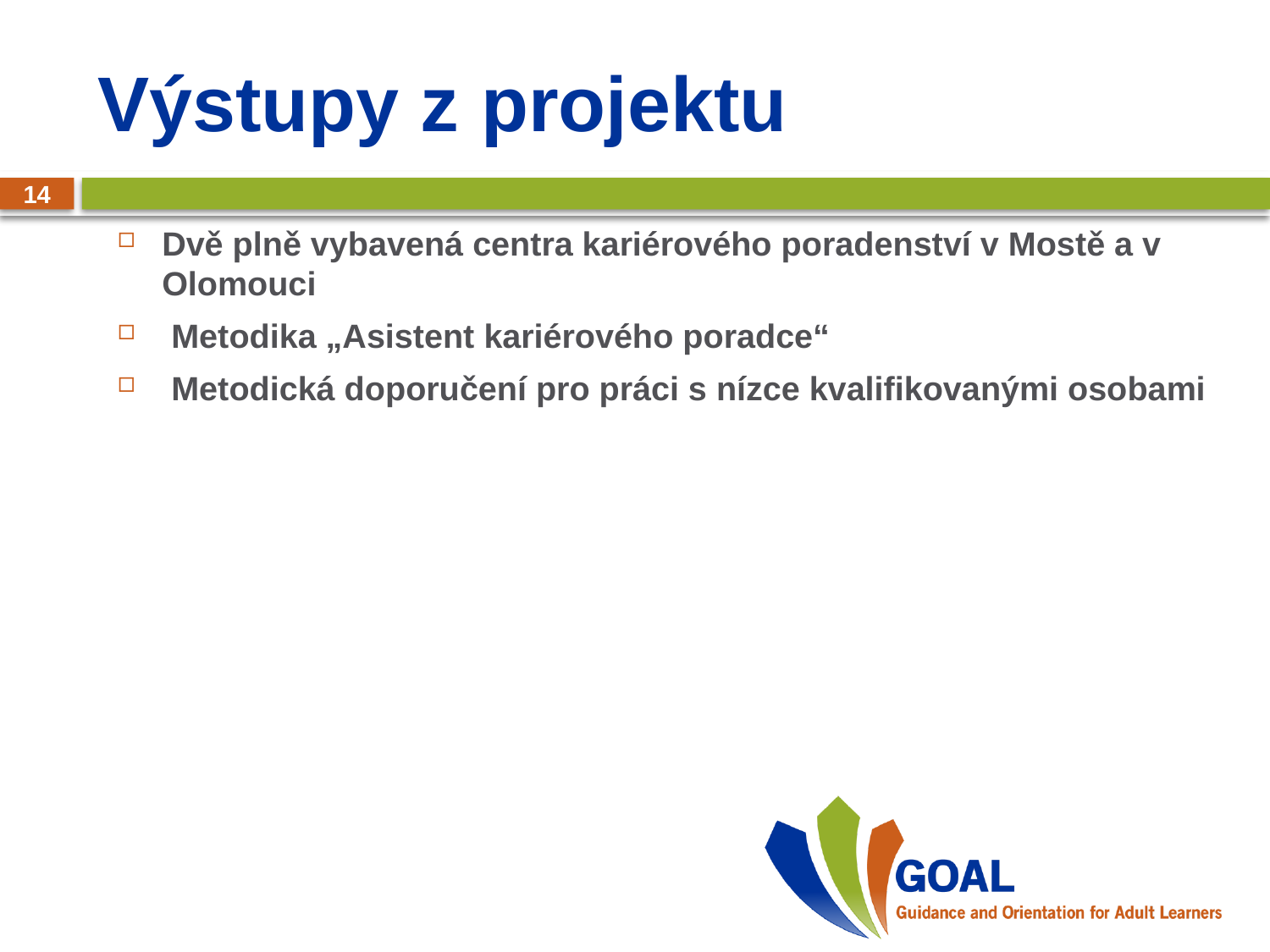

# Výstupy z projektu
14
Dvě plně vybavená centra kariérového poradenství v Mostě a v Olomouci
 Metodika „Asistent kariérového poradce“
 Metodická doporučení pro práci s nízce kvalifikovanými osobami